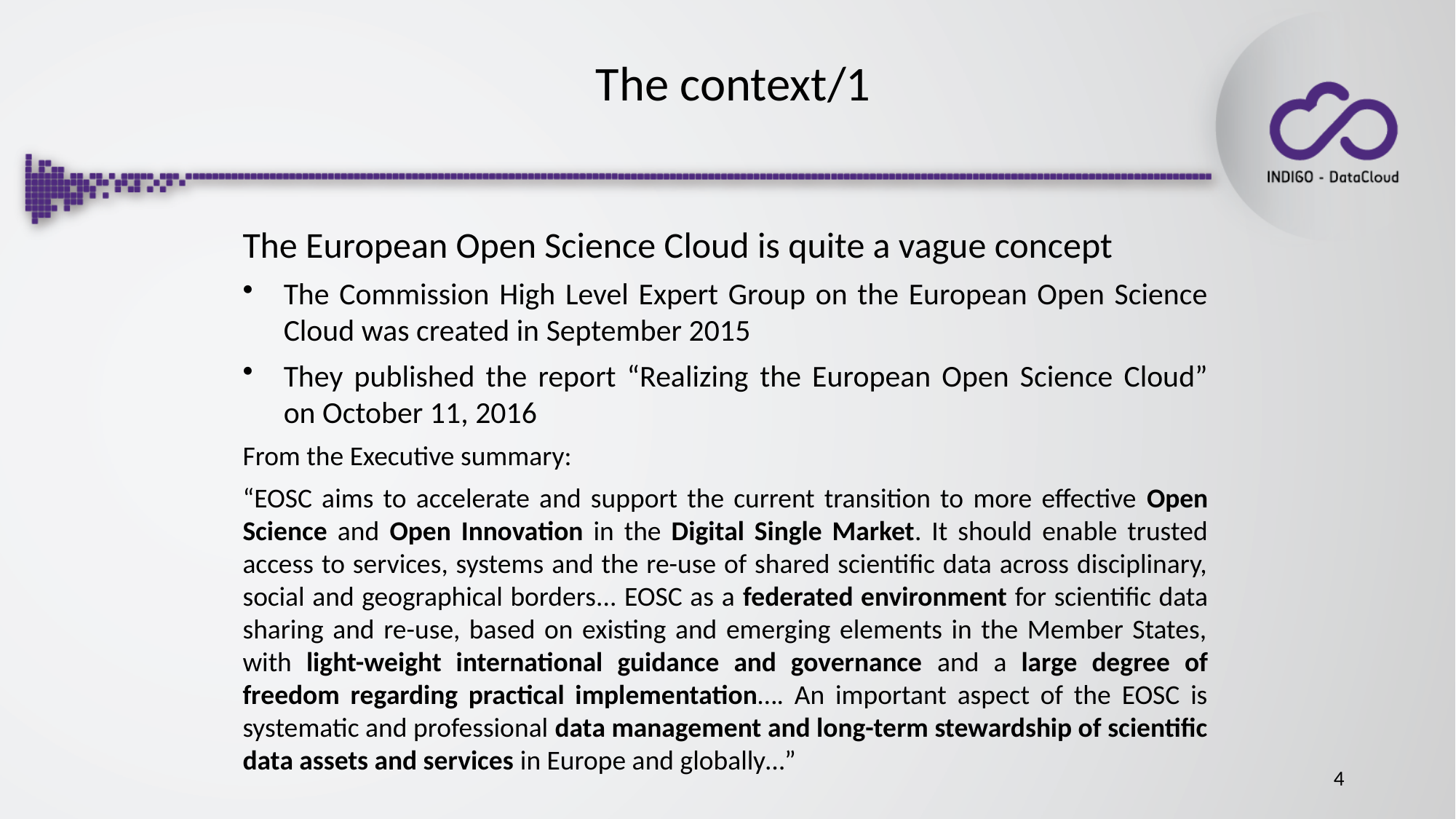

# The context/1
The European Open Science Cloud is quite a vague concept
The Commission High Level Expert Group on the European Open Science Cloud was created in September 2015
They published the report “Realizing the European Open Science Cloud” on October 11, 2016
From the Executive summary:
“EOSC aims to accelerate and support the current transition to more effective Open Science and Open Innovation in the Digital Single Market. It should enable trusted access to services, systems and the re-use of shared scientific data across disciplinary, social and geographical borders... EOSC as a federated environment for scientific data sharing and re-use, based on existing and emerging elements in the Member States, with light-weight international guidance and governance and a large degree of freedom regarding practical implementation…. An important aspect of the EOSC is systematic and professional data management and long-term stewardship of scientific data assets and services in Europe and globally…”

4